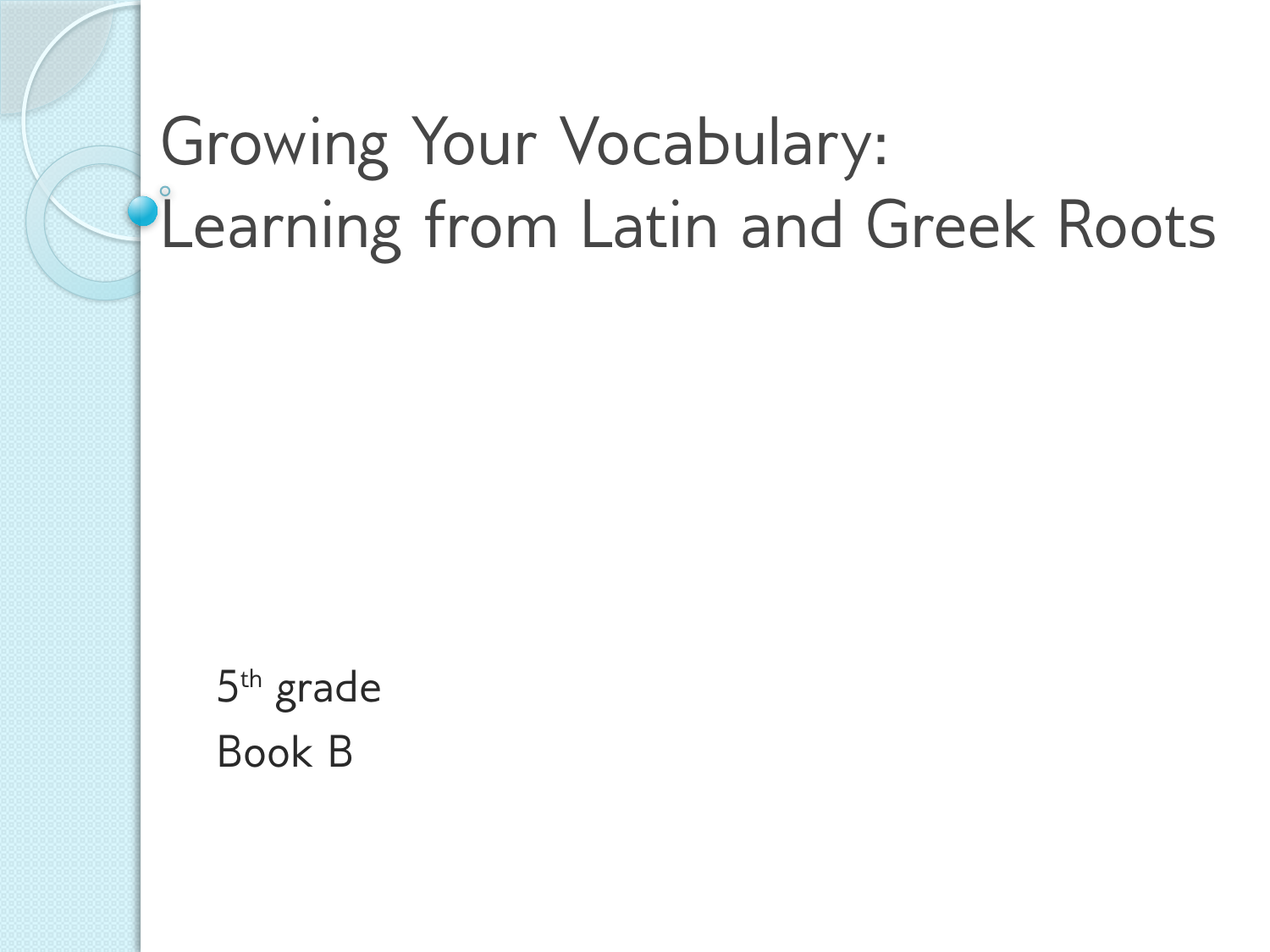

# Growing Your Vocabulary: Learning from Latin and Greek Roots
5th grade
Book B